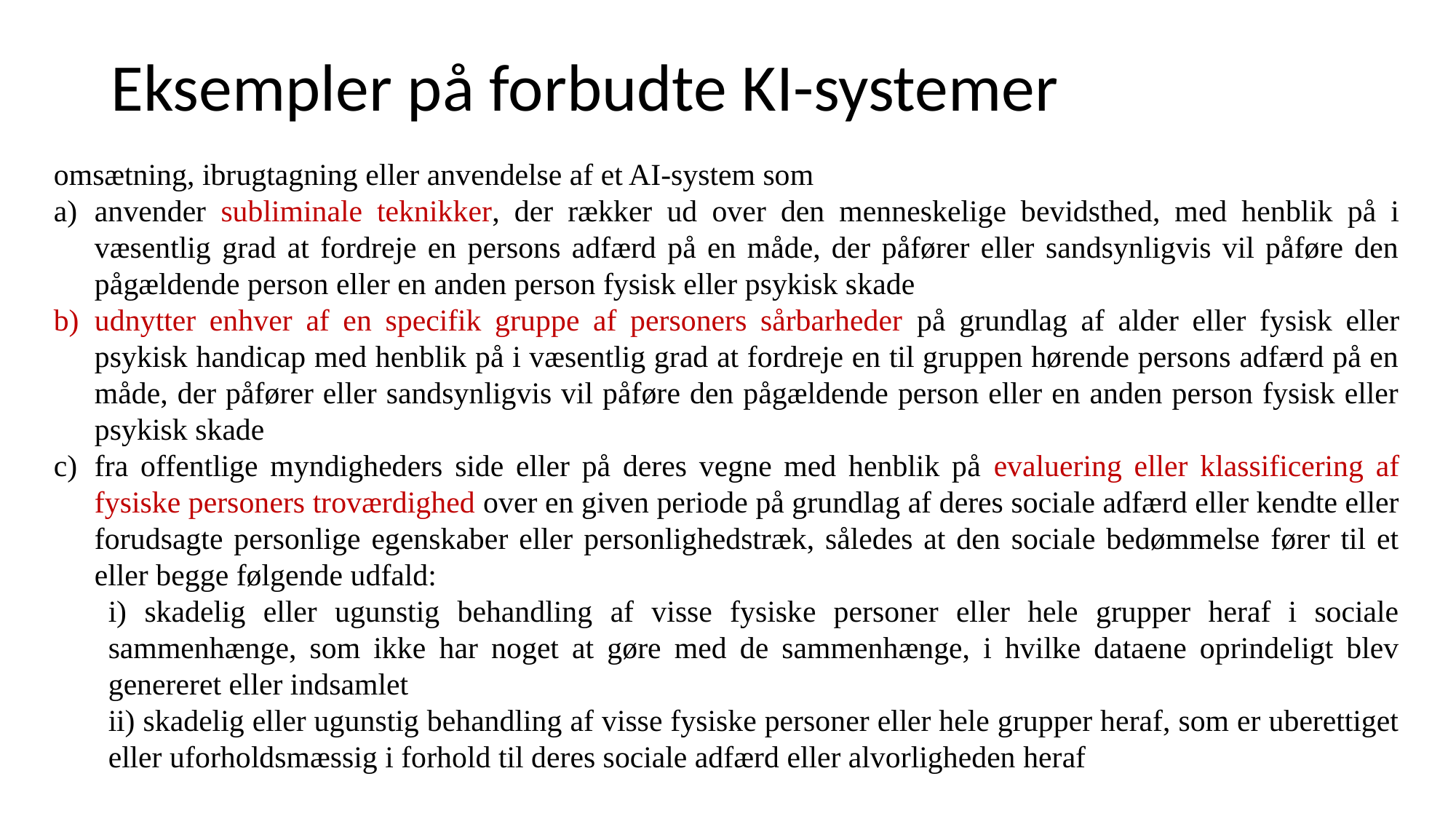

# Eksempler på forbudte KI-systemer
omsætning, ibrugtagning eller anvendelse af et AI-system som
anvender subliminale teknikker, der rækker ud over den menneskelige bevidsthed, med henblik på i væsentlig grad at fordreje en persons adfærd på en måde, der påfører eller sandsynligvis vil påføre den pågældende person eller en anden person fysisk eller psykisk skade
udnytter enhver af en specifik gruppe af personers sårbarheder på grundlag af alder eller fysisk eller psykisk handicap med henblik på i væsentlig grad at fordreje en til gruppen hørende persons adfærd på en måde, der påfører eller sandsynligvis vil påføre den pågældende person eller en anden person fysisk eller psykisk skade
fra offentlige myndigheders side eller på deres vegne med henblik på evaluering eller klassificering af fysiske personers troværdighed over en given periode på grundlag af deres sociale adfærd eller kendte eller forudsagte personlige egenskaber eller personlighedstræk, således at den sociale bedømmelse fører til et eller begge følgende udfald:
i) skadelig eller ugunstig behandling af visse fysiske personer eller hele grupper heraf i sociale sammenhænge, som ikke har noget at gøre med de sammenhænge, i hvilke dataene oprindeligt blev genereret eller indsamlet
ii) skadelig eller ugunstig behandling af visse fysiske personer eller hele grupper heraf, som er uberettiget eller uforholdsmæssig i forhold til deres sociale adfærd eller alvorligheden heraf